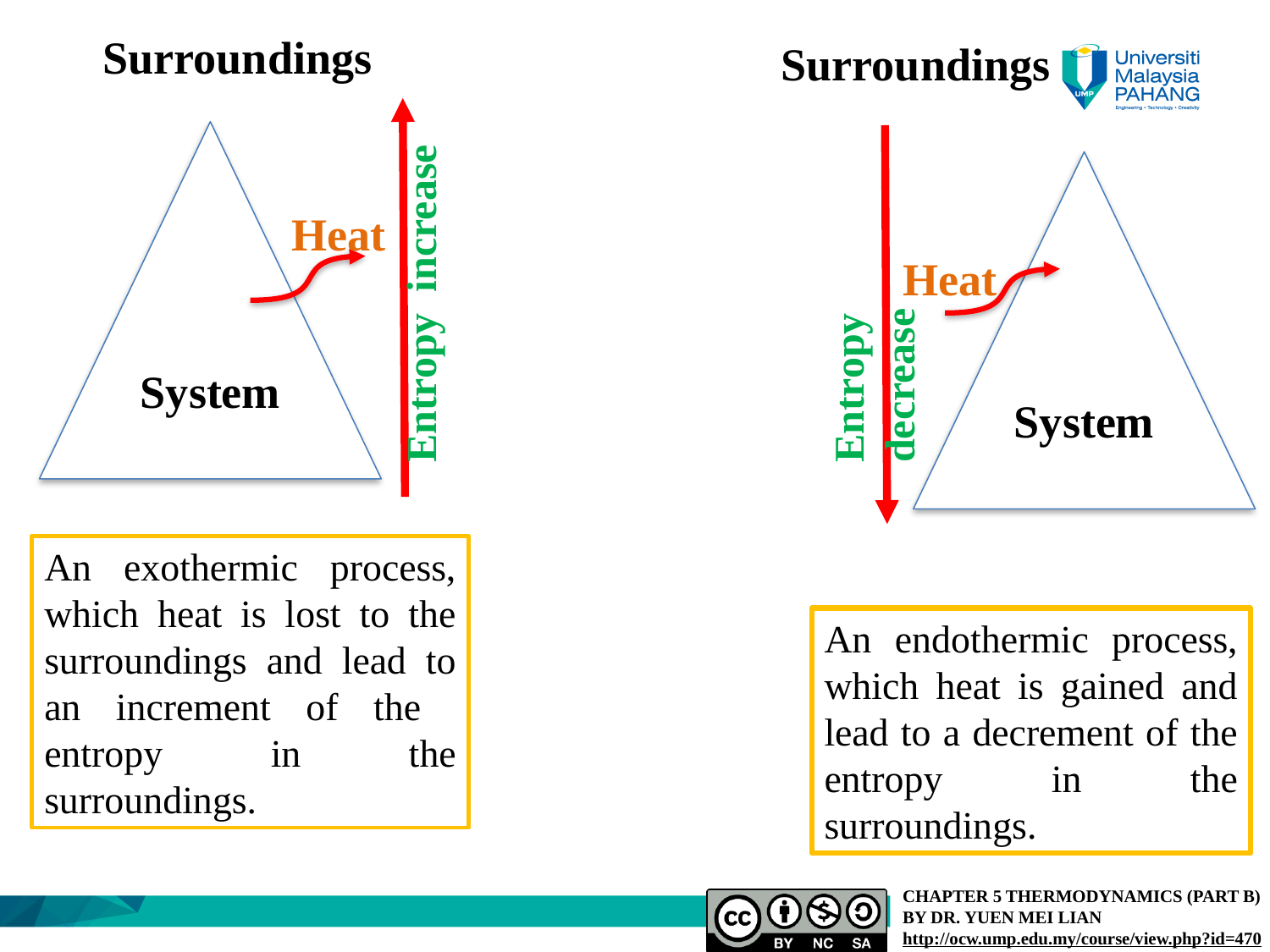

Surroundings
Surroundings
System
Entropy  increase
Entropy  decrease
System
Heat
Heat
An exothermic process, which heat is lost to the surroundings and lead to an increment of the  entropy in the surroundings.
An endothermic process, which heat is gained and lead to a decrement of the entropy in the surroundings.